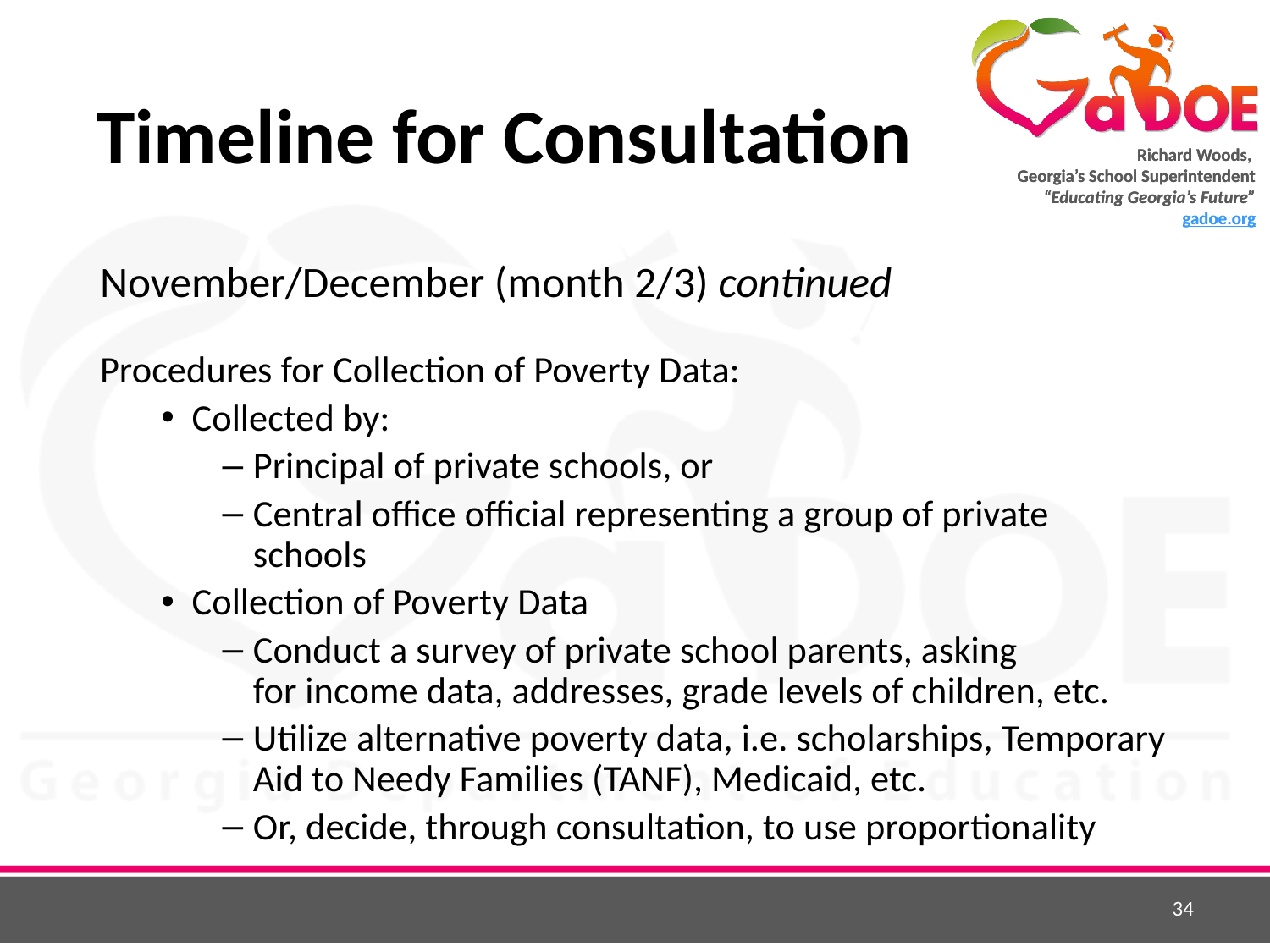

# Timeline for Consultation
November/December (month 2/3) continued

Procedures for Collection of Poverty Data:
Collected by:
Principal of private schools, or
Central office official representing a group of private schools
Collection of Poverty Data
Conduct a survey of private school parents, asking
for income data, addresses, grade levels of children, etc.
Utilize alternative poverty data, i.e. scholarships, Temporary Aid to Needy Families (TANF), Medicaid, etc.
Or, decide, through consultation, to use proportionality

34